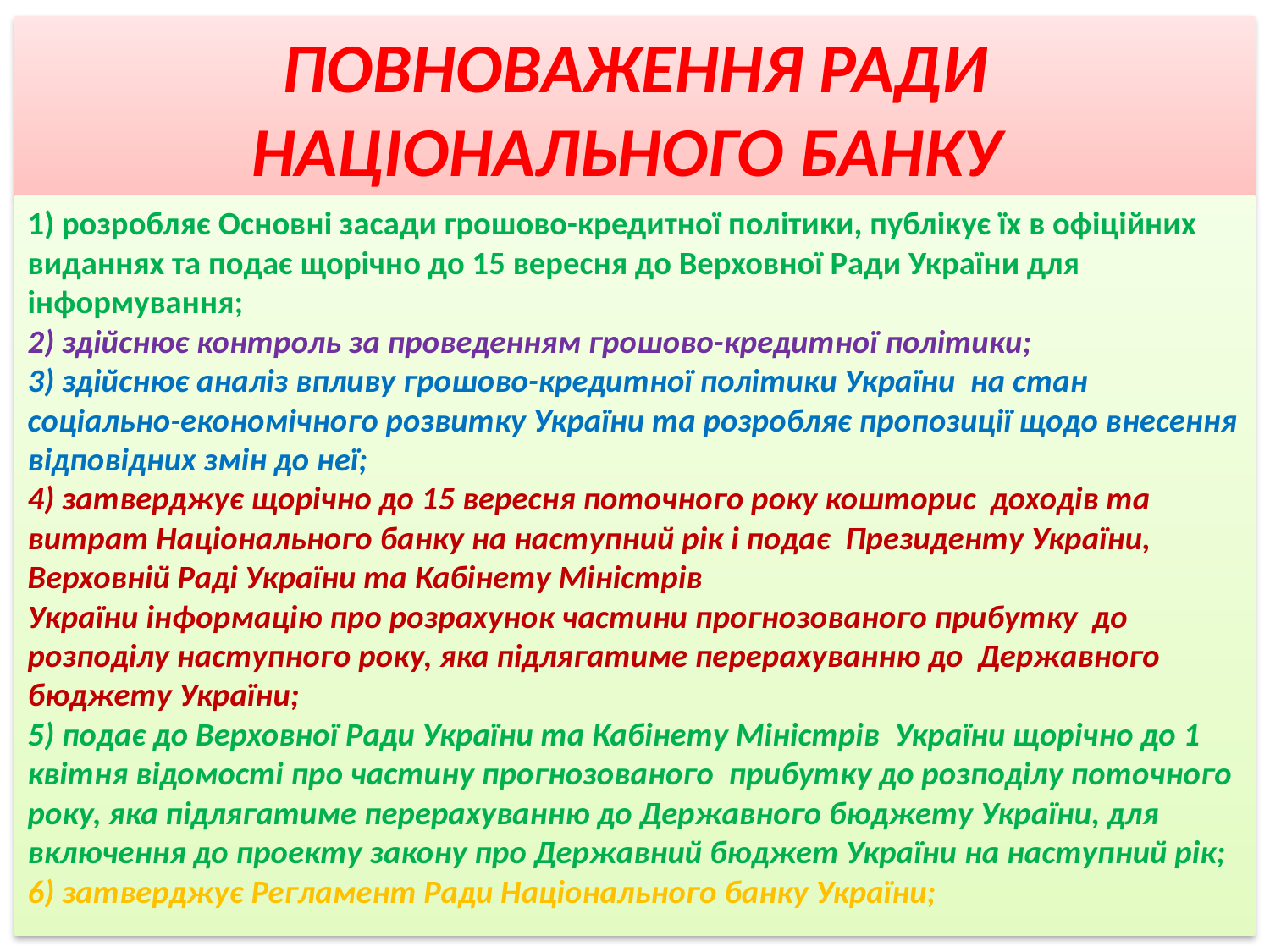

# ПОВНОВАЖЕННЯ РАДИ НАЦІОНАЛЬНОГО БАНКУ
1) розробляє Основні засади грошово-кредитної політики, публікує їх в офіційних виданнях та подає щорічно до 15 вересня до Верховної Ради України для інформування;
2) здійснює контроль за проведенням грошово-кредитної політики;
3) здійснює аналіз впливу грошово-кредитної політики України  на стан соціально-економічного розвитку України та розробляє пропозиції щодо внесення відповідних змін до неї;
4) затверджує щорічно до 15 вересня поточного року кошторис  доходів та витрат Національного банку на наступний рік і подає  Президенту України, Верховній Раді України та Кабінету Міністрів
України інформацію про розрахунок частини прогнозованого прибутку  до розподілу наступного року, яка підлягатиме перерахуванню до  Державного бюджету України;
5) подає до Верховної Ради України та Кабінету Міністрів  України щорічно до 1 квітня відомості про частину прогнозованого  прибутку до розподілу поточного року, яка підлягатиме перерахуванню до Державного бюджету України, для включення до проекту закону про Державний бюджет України на наступний рік;
6) затверджує Регламент Ради Національного банку України;